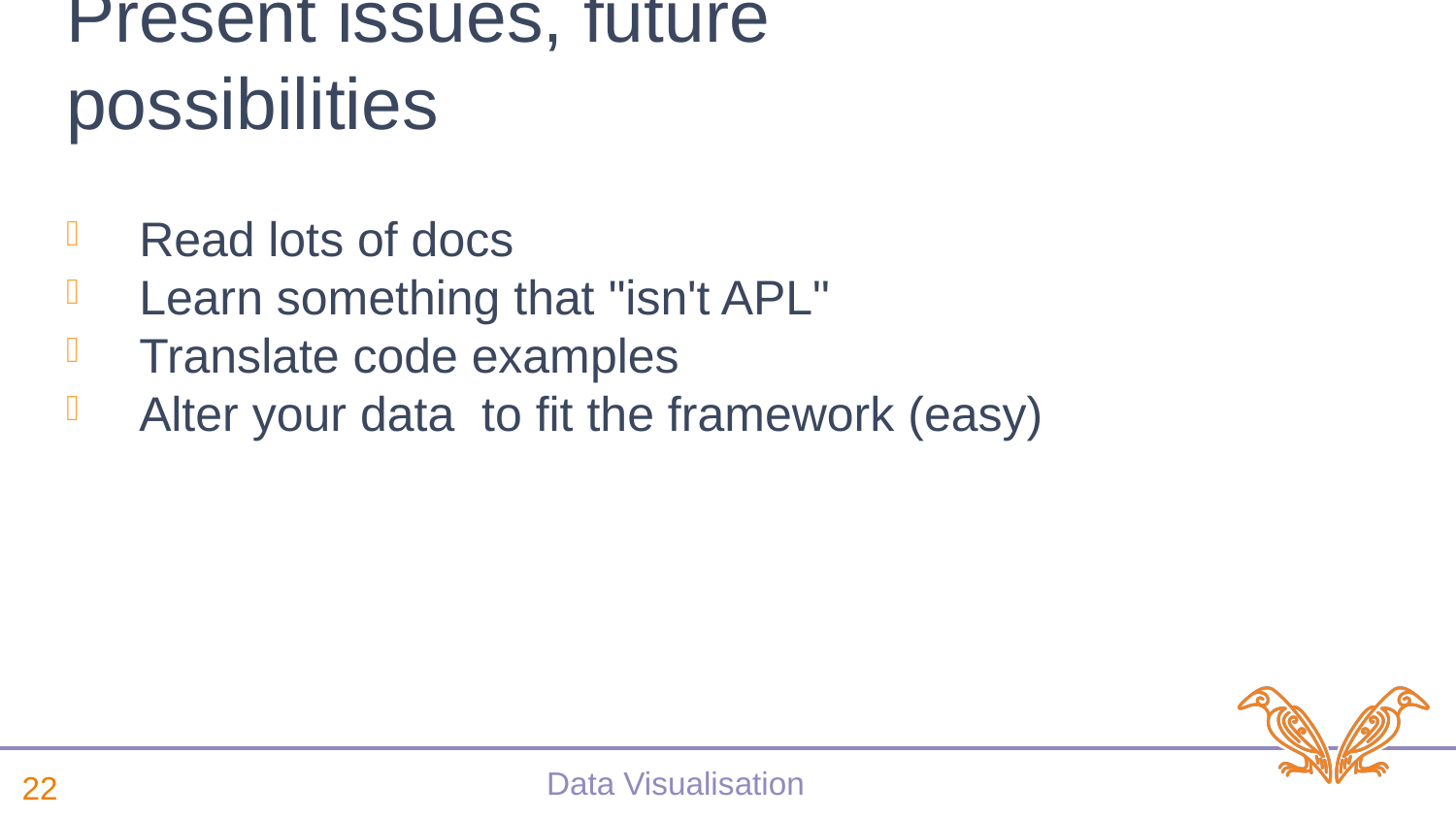

# Present issues, future possibilities
Read lots of docs
Learn something that "isn't APL"
Translate code examples
Alter your data  to fit the framework (easy)